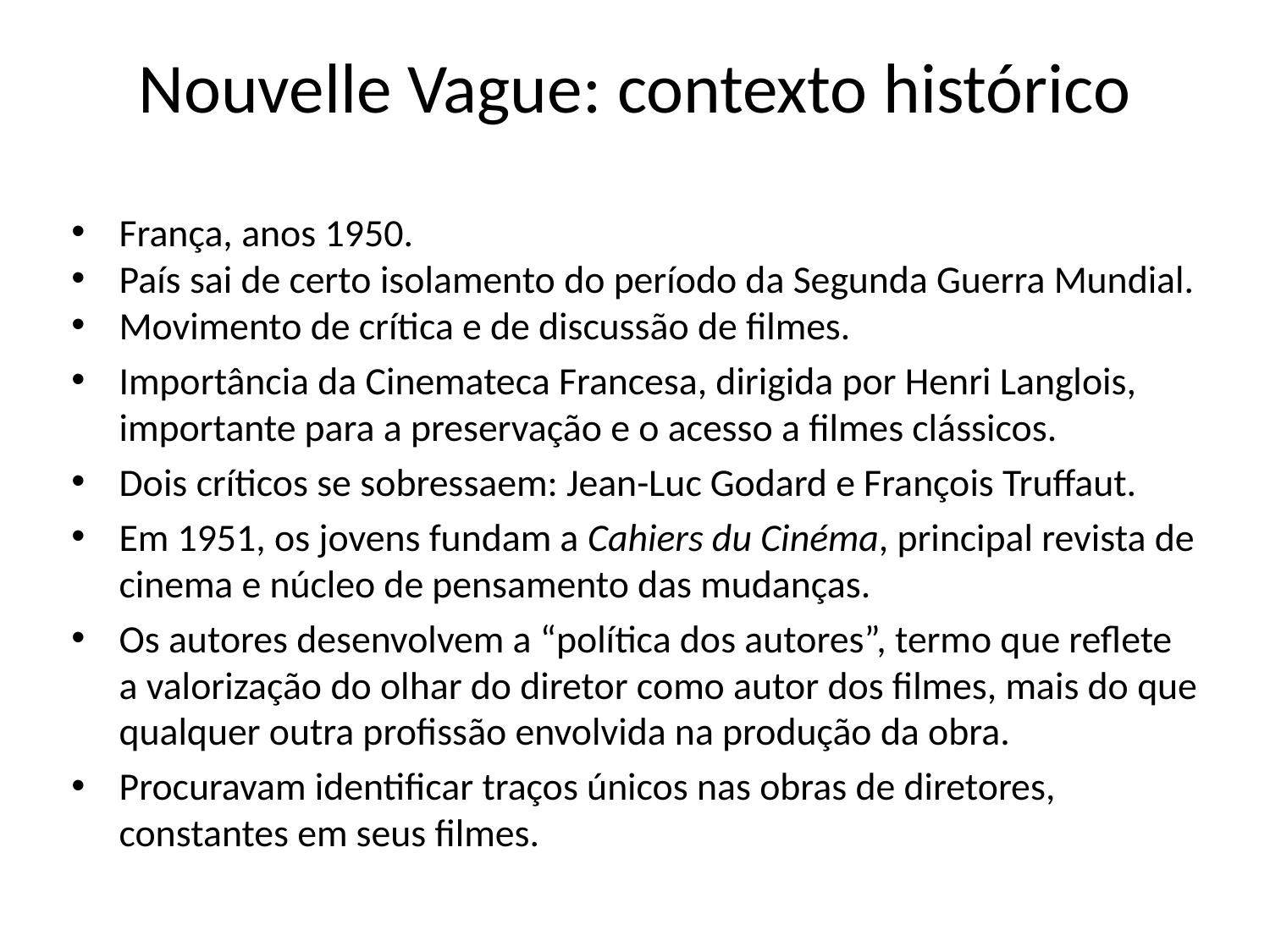

# Nouvelle Vague: contexto histórico

França, anos 1950.
País sai de certo isolamento do período da Segunda Guerra Mundial.
Movimento de crítica e de discussão de filmes.
Importância da Cinemateca Francesa, dirigida por Henri Langlois, importante para a preservação e o acesso a filmes clássicos.
Dois críticos se sobressaem: Jean-Luc Godard e François Truffaut.
Em 1951, os jovens fundam a Cahiers du Cinéma, principal revista de cinema e núcleo de pensamento das mudanças.
Os autores desenvolvem a “política dos autores”, termo que reflete a valorização do olhar do diretor como autor dos filmes, mais do que qualquer outra profissão envolvida na produção da obra.
Procuravam identificar traços únicos nas obras de diretores, constantes em seus filmes.